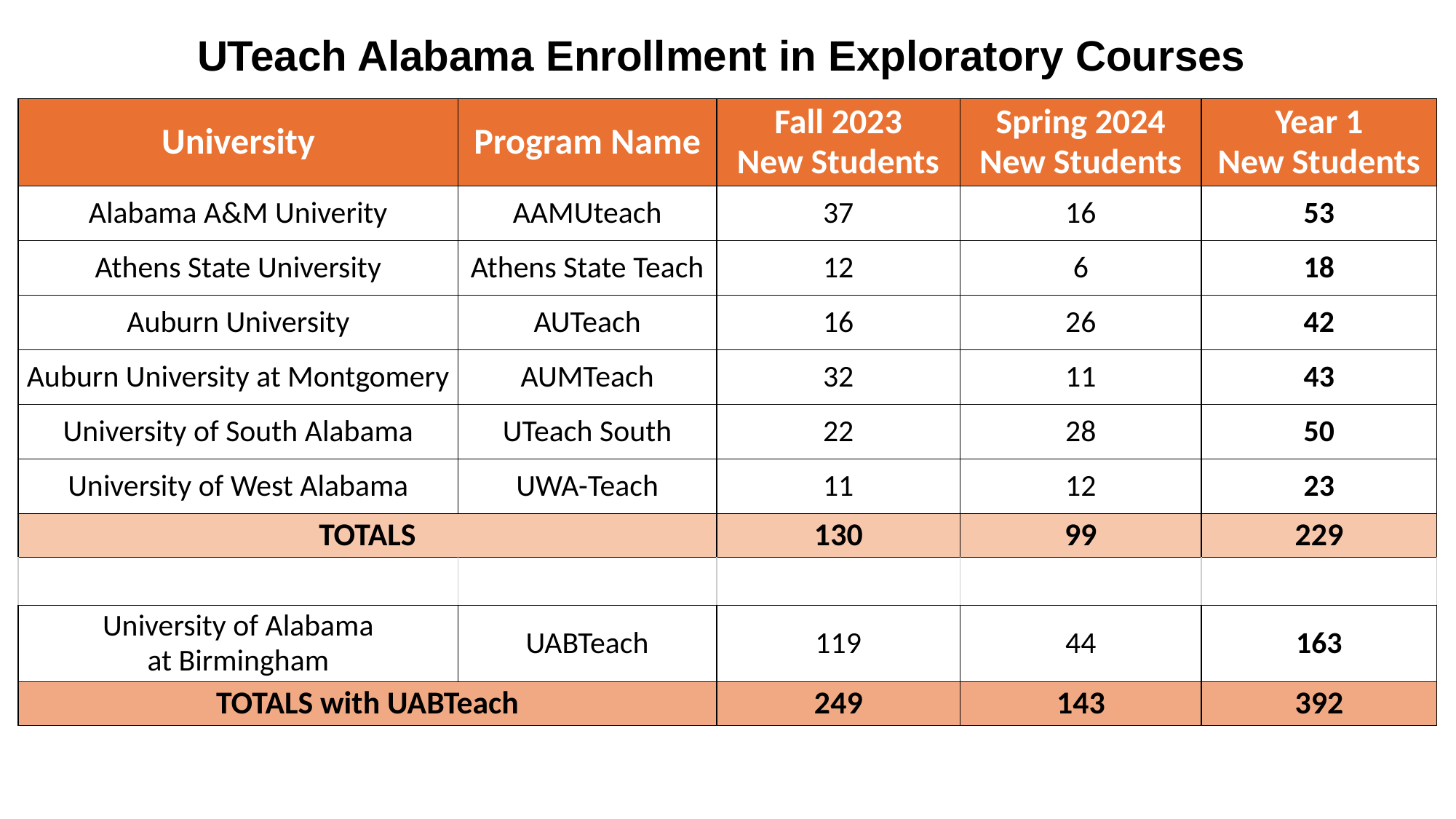

UTeach Alabama Enrollment in Exploratory Courses
| University | Program Name | Fall 2023 New Students | Spring 2024 New Students | Year 1 New Students |
| --- | --- | --- | --- | --- |
| Alabama A&M Univerity | AAMUteach | 37 | 16 | 53 |
| Athens State University | Athens State Teach | 12 | 6 | 18 |
| Auburn University | AUTeach | 16 | 26 | 42 |
| Auburn University at Montgomery | AUMTeach | 32 | 11 | 43 |
| University of South Alabama | UTeach South | 22 | 28 | 50 |
| University of West Alabama | UWA-Teach | 11 | 12 | 23 |
| TOTALS |  | 130 | 99 | 229 |
|  |  |  |  |  |
| University of Alabama at Birmingham | UABTeach | 119 | 44 | 163 |
| TOTALS with UABTeach |  | 249 | 143 | 392 |